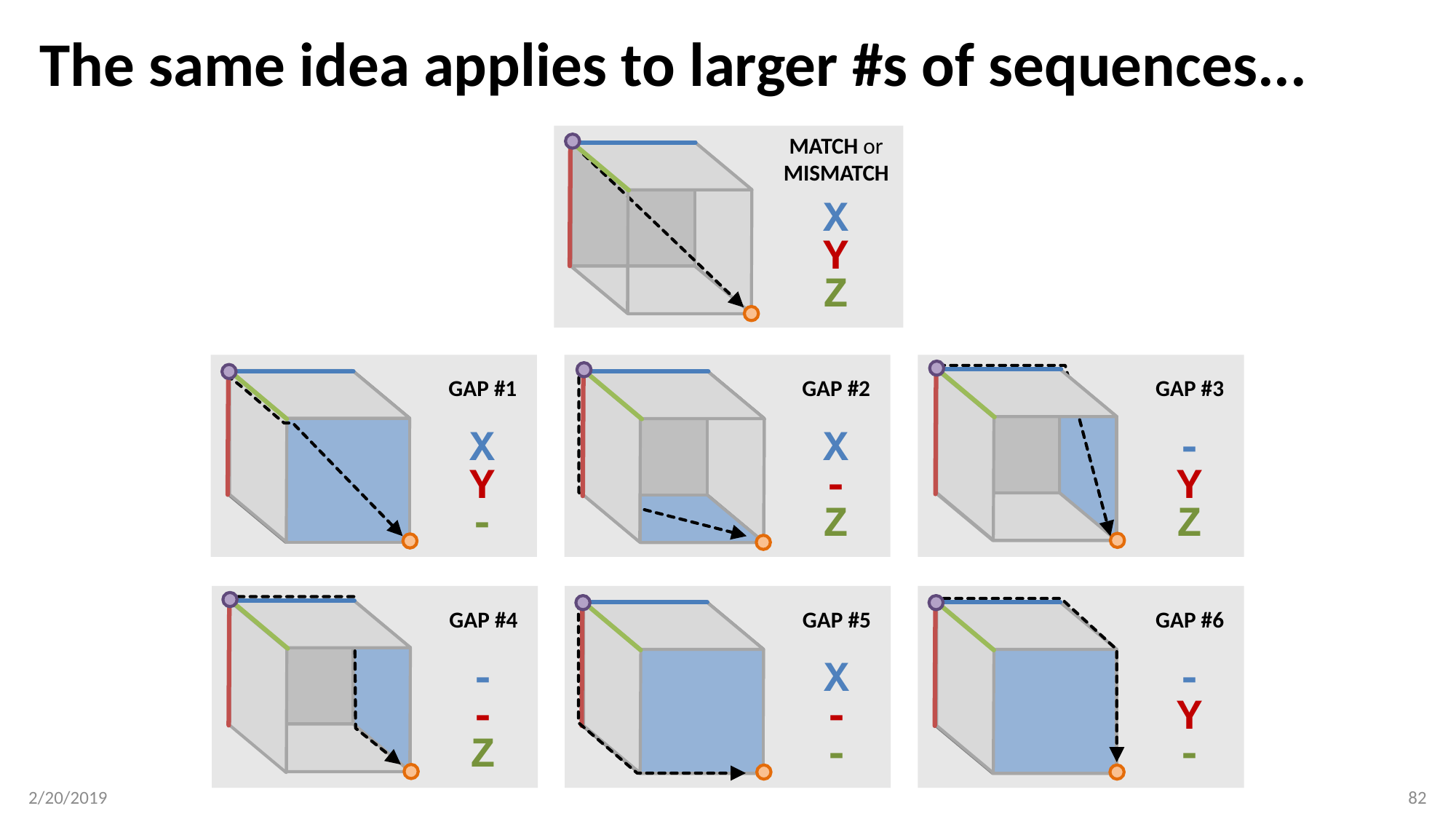

# The same idea applies to larger #s of sequences...

Match or
mismatch

X
Y
Z

Gap #1

X
Y
-

Gap #2

X
-
Z

Gap #3

-
Y
Z

Gap #4

-
-
Z

Gap #5

X
-
-

Gap #6

-
Y
-

2/20/2019
82